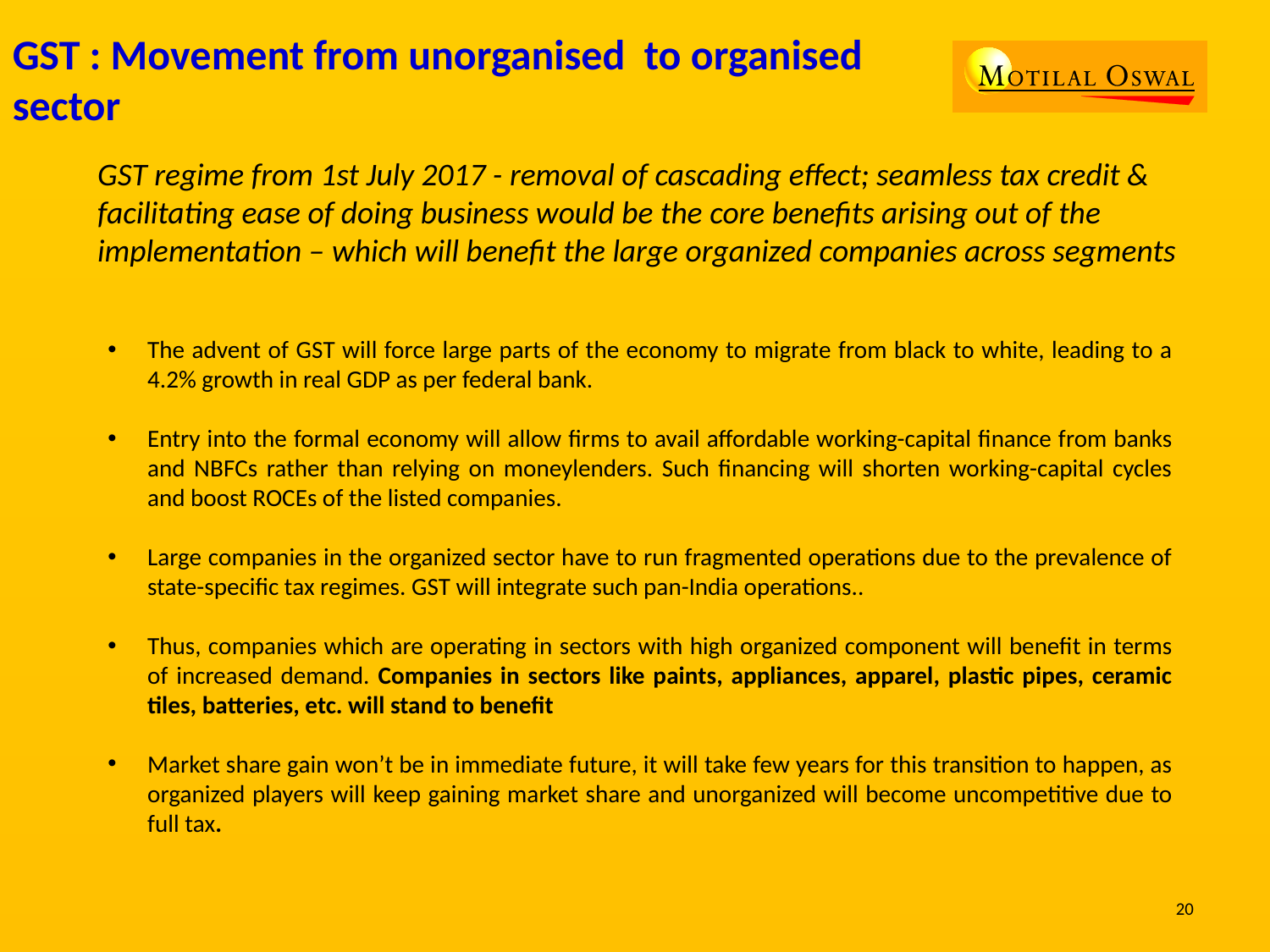

GST : Movement from unorganised  to organised sector
GST regime from 1st July 2017 - removal of cascading effect; seamless tax credit & facilitating ease of doing business would be the core benefits arising out of the implementation – which will benefit the large organized companies across segments
The advent of GST will force large parts of the economy to migrate from black to white, leading to a 4.2% growth in real GDP as per federal bank.

Entry into the formal economy will allow firms to avail affordable working-capital finance from banks and NBFCs rather than relying on moneylenders. Such financing will shorten working-capital cycles and boost ROCEs of the listed companies.

Large companies in the organized sector have to run fragmented operations due to the prevalence of state-specific tax regimes. GST will integrate such pan-India operations..

Thus, companies which are operating in sectors with high organized component will benefit in terms of increased demand. Companies in sectors like paints, appliances, apparel, plastic pipes, ceramic tiles, batteries, etc. will stand to benefit

Market share gain won’t be in immediate future, it will take few years for this transition to happen, as organized players will keep gaining market share and unorganized will become uncompetitive due to full tax.

20